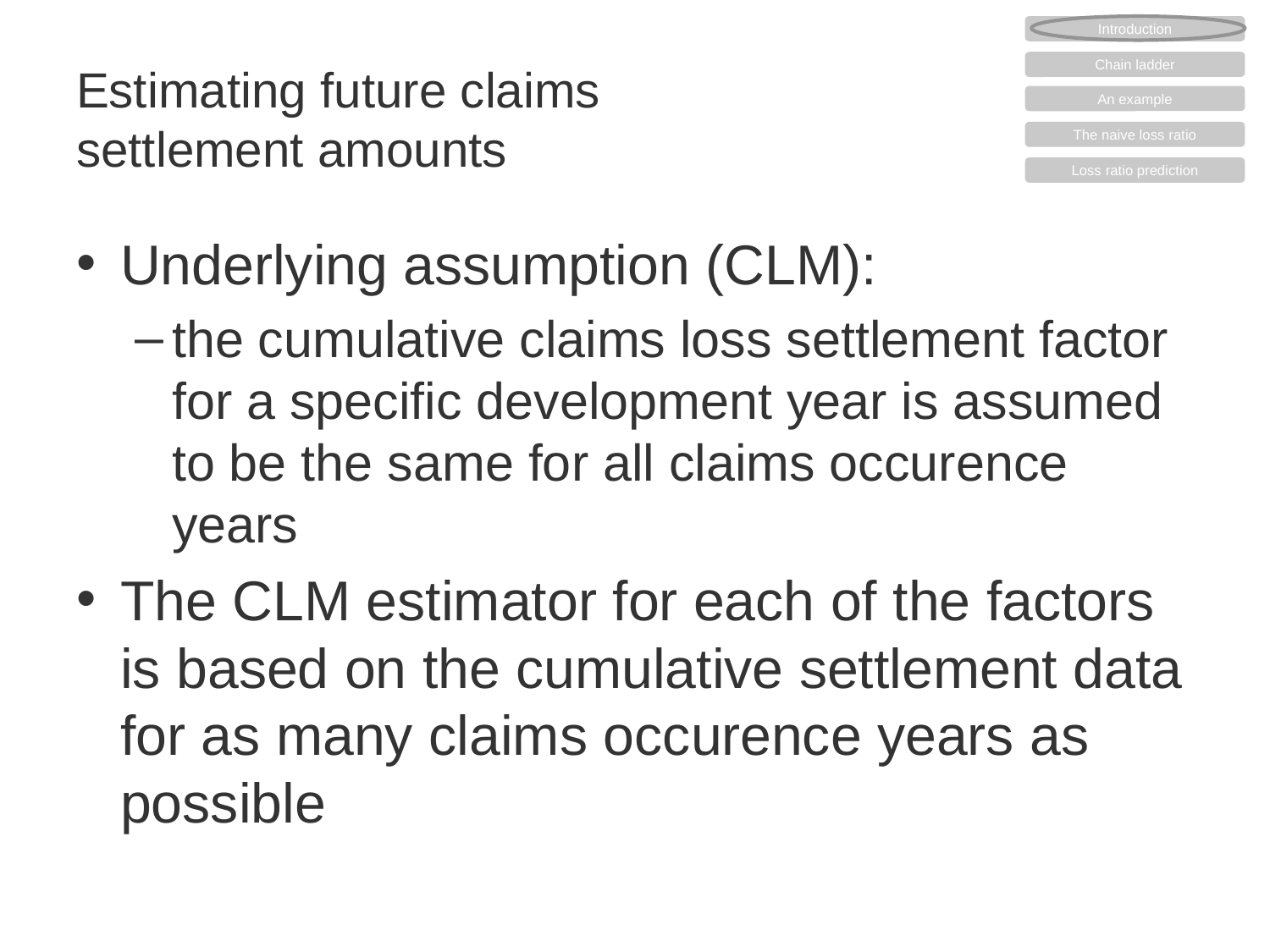

Introduction
Chain ladder
An example
The naive loss ratio
Loss ratio prediction

# Estimating future claims settlement amounts
Underlying assumption (CLM):
the cumulative claims loss settlement factor for a specific development year is assumed to be the same for all claims occurence years
The CLM estimator for each of the factors is based on the cumulative settlement data for as many claims occurence years as possible